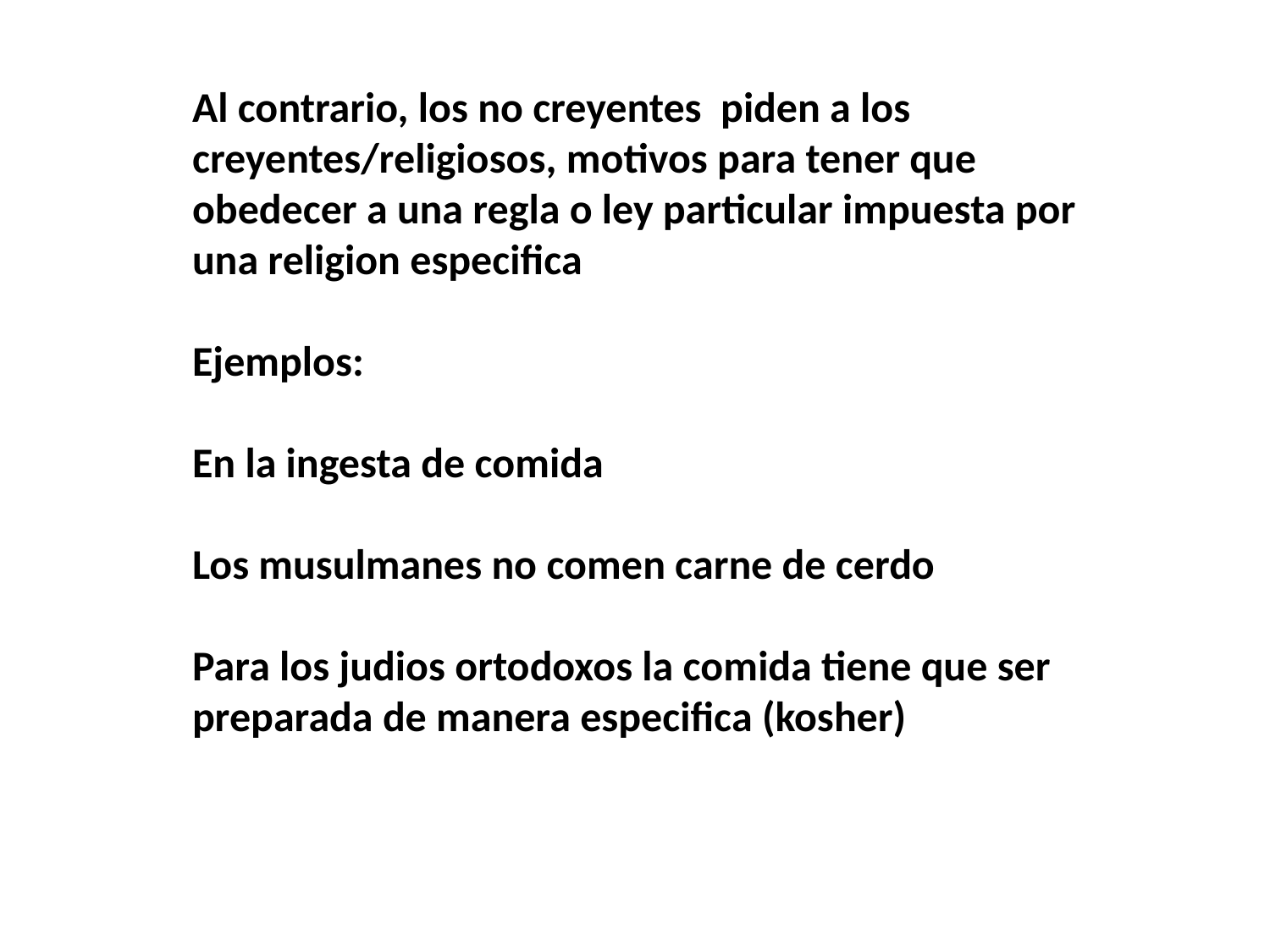

Al contrario, los no creyentes  piden a los creyentes/religiosos, motivos para tener que obedecer a una regla o ley particular impuesta por una religion especifica

Ejemplos:

En la ingesta de comida

Los musulmanes no comen carne de cerdo

Para los judios ortodoxos la comida tiene que ser preparada de manera especifica (kosher)